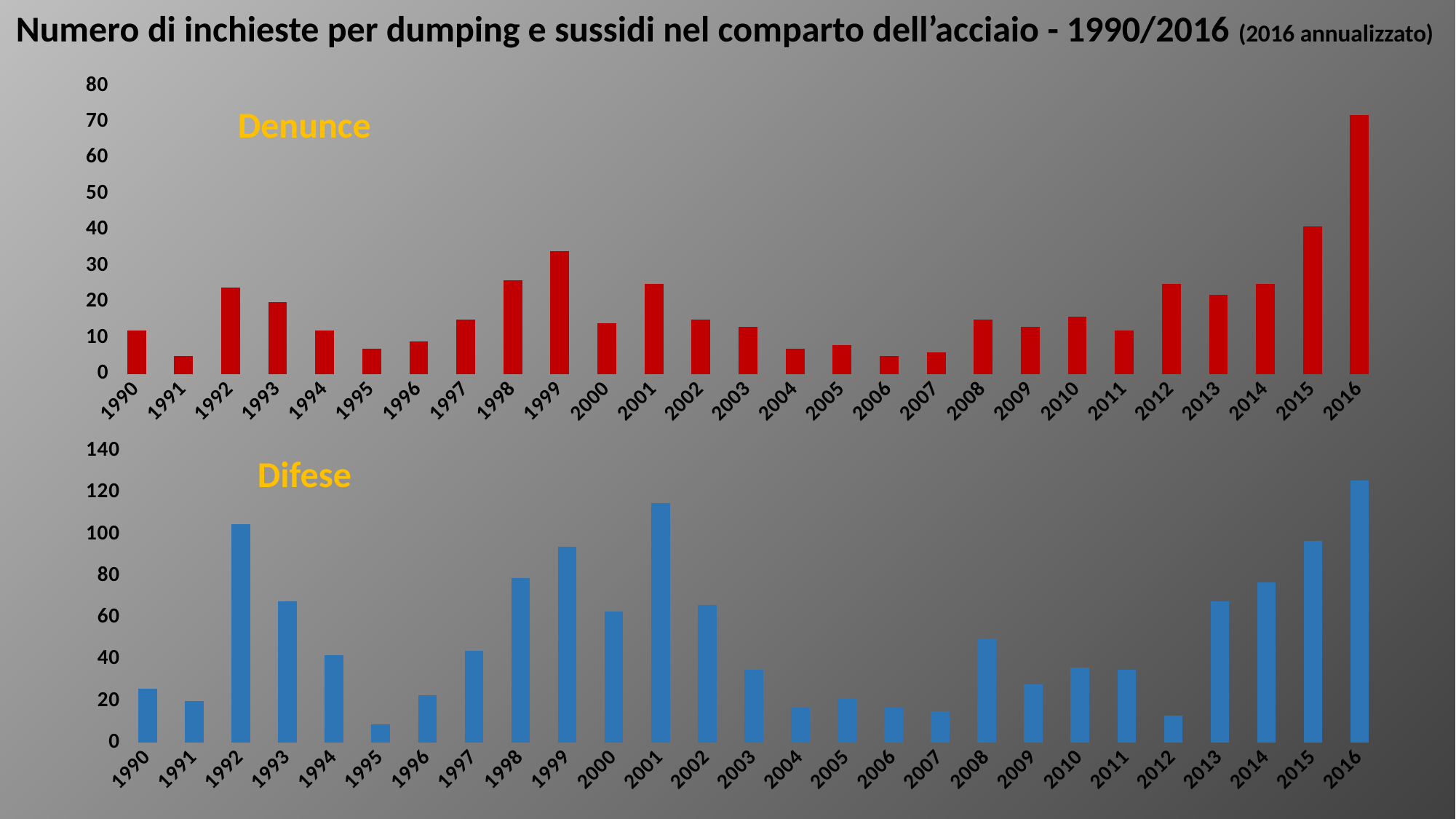

Numero di inchieste per dumping e sussidi nel comparto dell’acciaio - 1990/2016 (2016 annualizzato)

### Chart

| Category | produzione |
|---|---|
| 1990 | 12.0 |
| 1991 | 5.0 |
| 1992 | 24.0 |
| 1993 | 20.0 |
| 1994 | 12.0 |
| 1995 | 7.0 |
| 1996 | 9.0 |
| 1997 | 15.0 |
| 1998 | 26.0 |
| 1999 | 34.0 |
| 2000 | 14.0 |
| 2001 | 25.0 |
| 2002 | 15.0 |
| 2003 | 13.0 |
| 2004 | 7.0 |
| 2005 | 8.0 |
| 2006 | 5.0 |
| 2007 | 6.0 |
| 2008 | 15.0 |
| 2009 | 13.0 |
| 2010 | 16.0 |
| 2011 | 12.0 |
| 2012 | 25.0 |
| 2013 | 22.0 |
| 2014 | 25.0 |
| 2015 | 41.0 |
| 2016 | 72.0 |
Denunce

### Chart

| Category | produzione |
|---|---|
| 1990 | 26.0 |
| 1991 | 20.0 |
| 1992 | 105.0 |
| 1993 | 68.0 |
| 1994 | 42.0 |
| 1995 | 9.0 |
| 1996 | 23.0 |
| 1997 | 44.0 |
| 1998 | 79.0 |
| 1999 | 94.0 |
| 2000 | 63.0 |
| 2001 | 115.0 |
| 2002 | 66.0 |
| 2003 | 35.0 |
| 2004 | 17.0 |
| 2005 | 21.0 |
| 2006 | 17.0 |
| 2007 | 15.0 |
| 2008 | 50.0 |
| 2009 | 28.0 |
| 2010 | 36.0 |
| 2011 | 35.0 |
| 2012 | 13.0 |
| 2013 | 68.0 |
| 2014 | 77.0 |
| 2015 | 97.0 |
| 2016 | 126.0 |
Difese